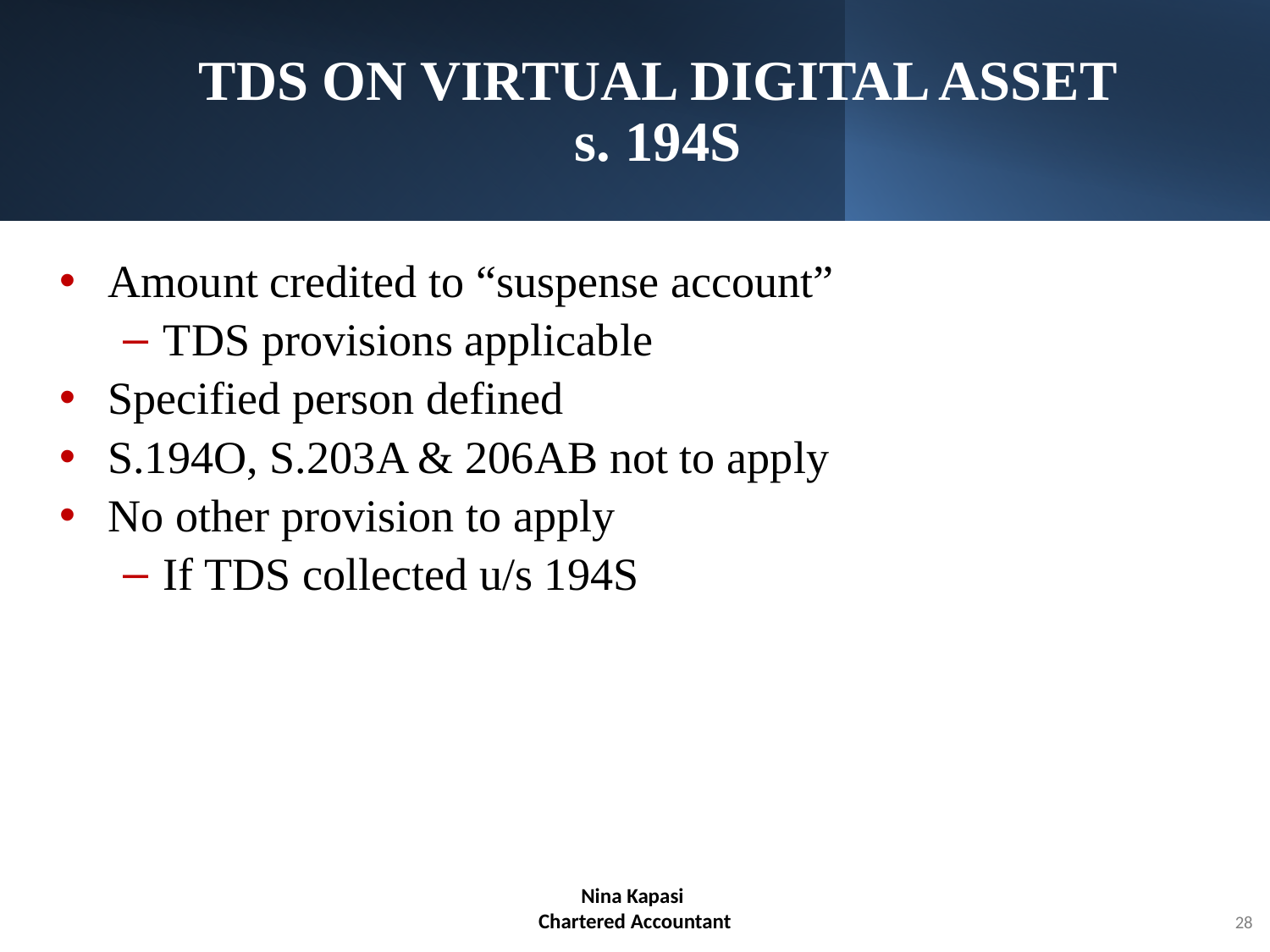

# TDS ON VIRTUAL DIGITAL ASSET s. 194S
Amount credited to “suspense account”
TDS provisions applicable
Specified person defined
S.194O, S.203A & 206AB not to apply
No other provision to apply
If TDS collected u/s 194S

Nina Kapasi
Chartered Accountant
28